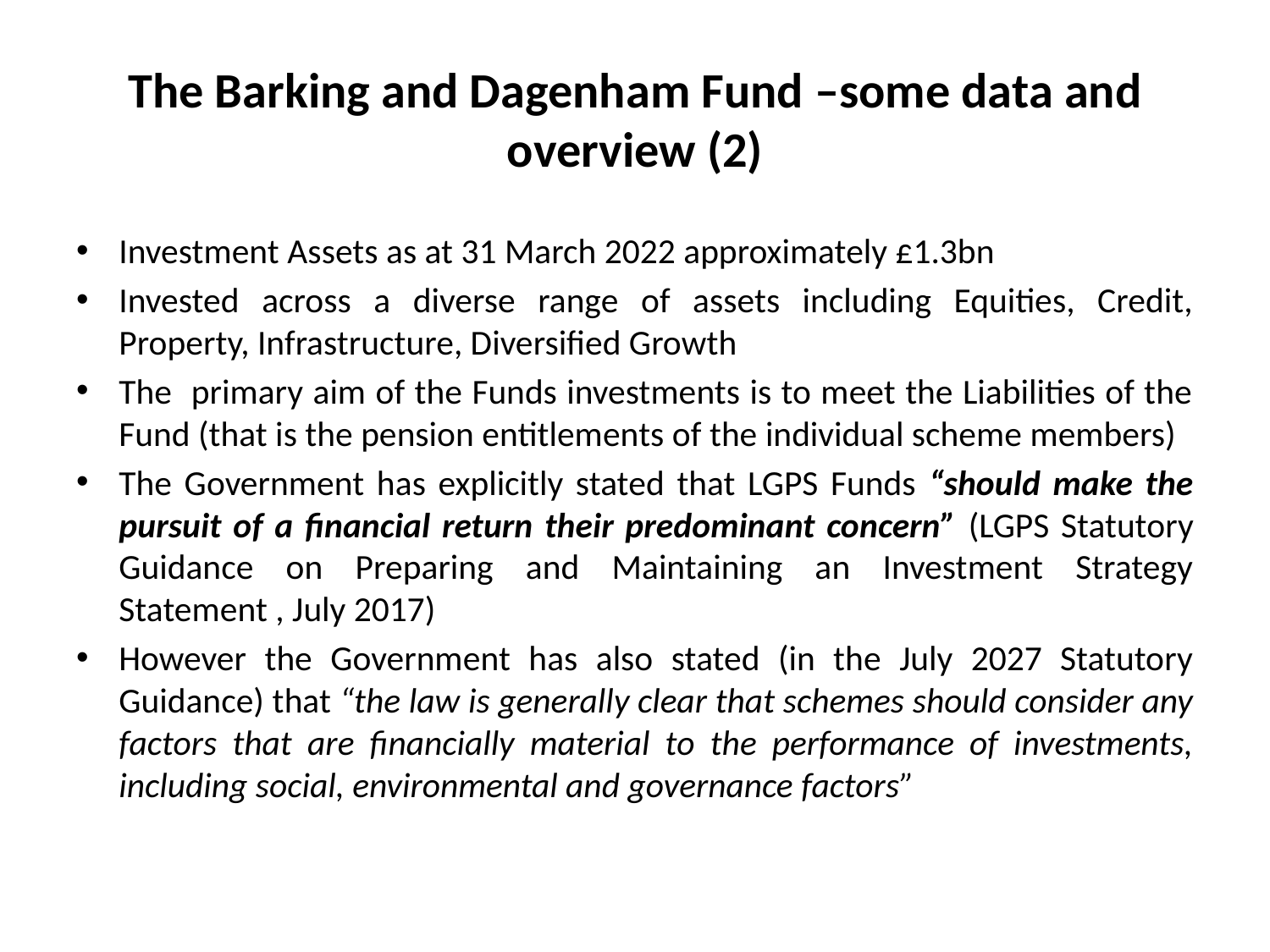

# The Barking and Dagenham Fund –some data and overview (2)
Investment Assets as at 31 March 2022 approximately £1.3bn
Invested across a diverse range of assets including Equities, Credit, Property, Infrastructure, Diversified Growth
The  primary aim of the Funds investments is to meet the Liabilities of the Fund (that is the pension entitlements of the individual scheme members)
The Government has explicitly stated that LGPS Funds “should make the pursuit of a financial return their predominant concern” (LGPS Statutory Guidance on Preparing and Maintaining an Investment Strategy Statement , July 2017)
However the Government has also stated (in the July 2027 Statutory Guidance) that “the law is generally clear that schemes should consider any factors that are financially material to the performance of investments, including social, environmental and governance factors”